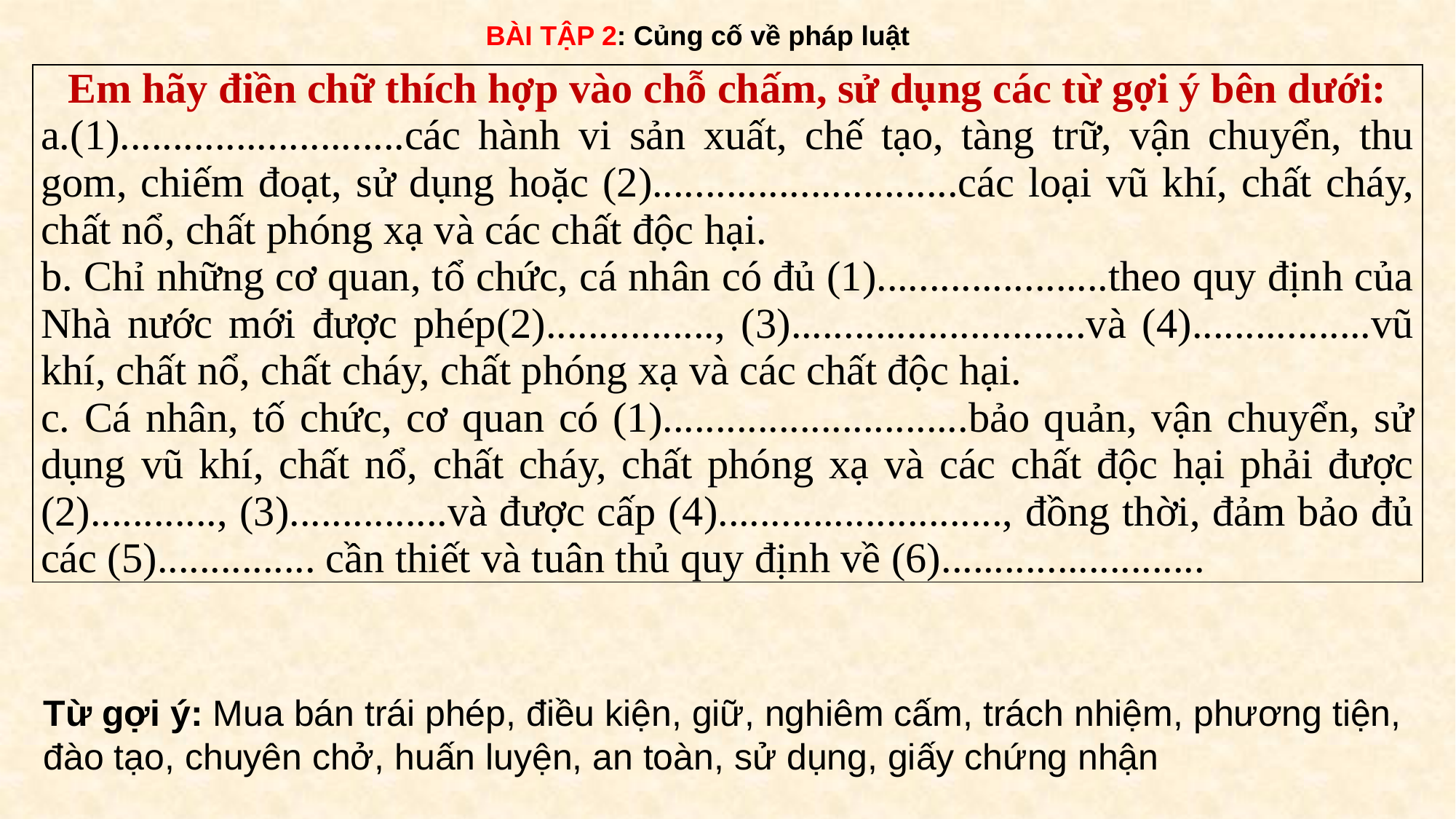

BÀI TẬP 2: Củng cố về pháp luật
| Em hãy điền chữ thích hợp vào chỗ chấm, sử dụng các từ gợi ý bên dưới: a.(1)...........................các hành vi sản xuất, chế tạo, tàng trữ, vận chuyển, thu gom, chiếm đoạt, sử dụng hoặc (2).............................các loại vũ khí, chất cháy, chất nổ, chất phóng xạ và các chất độc hại. b. Chỉ những cơ quan, tổ chức, cá nhân có đủ (1)......................theo quy định của Nhà nước mới được phép(2)................, (3)............................và (4).................vũ khí, chất nổ, chất cháy, chất phóng xạ và các chất độc hại. c. Cá nhân, tố chức, cơ quan có (1).............................bảo quản, vận chuyển, sử dụng vũ khí, chất nổ, chất cháy, chất phóng xạ và các chất độc hại phải được (2)............, (3)...............và được cấp (4)..........................., đồng thời, đảm bảo đủ các (5)............... cần thiết và tuân thủ quy định về (6)......................... |
| --- |
Từ gợi ý: Mua bán trái phép, điều kiện, giữ, nghiêm cấm, trách nhiệm, phương tiện, đào tạo, chuyên chở, huấn luyện, an toàn, sử dụng, giấy chứng nhận